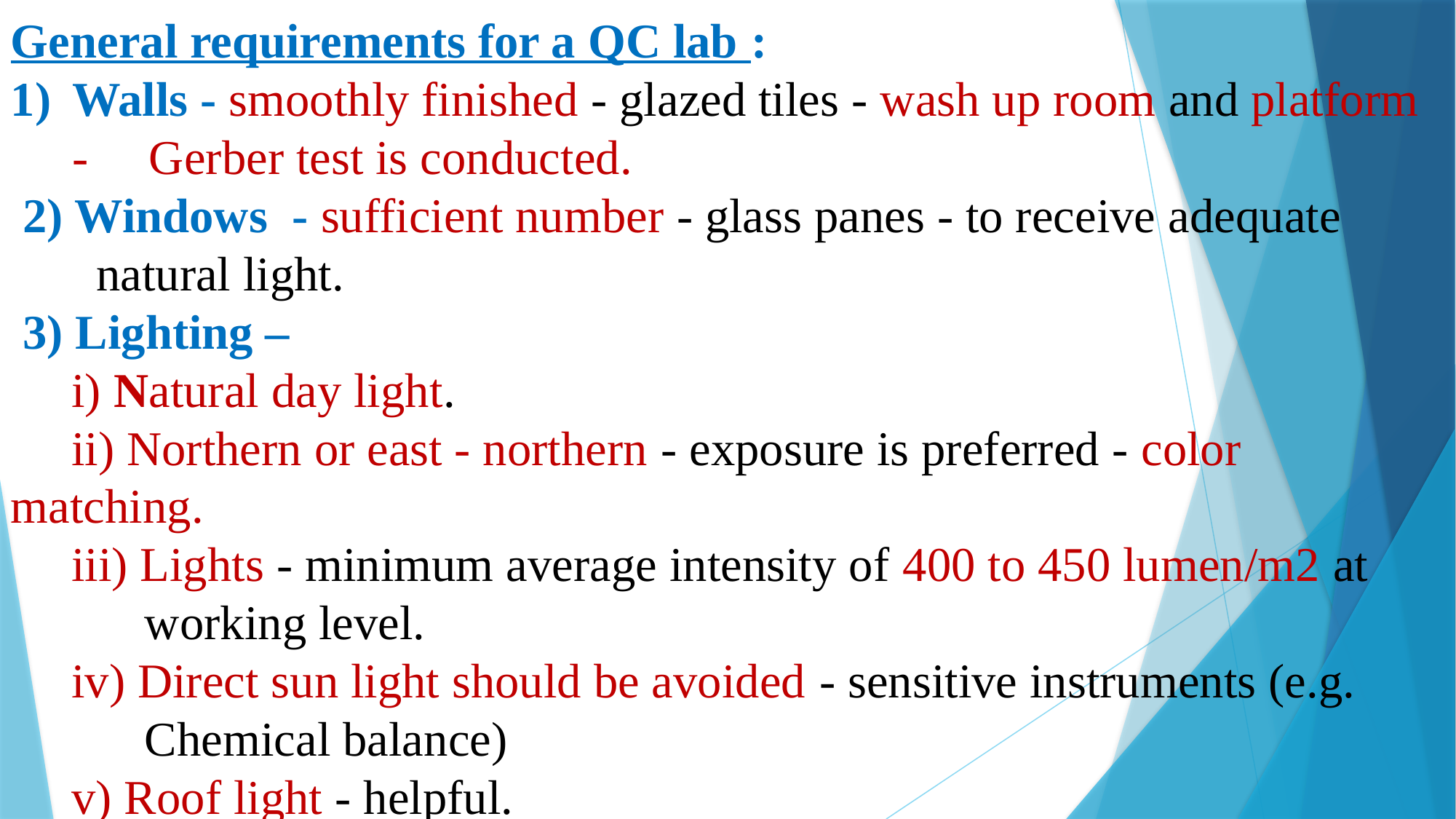

General requirements for a QC lab :
Walls - smoothly finished - glazed tiles - wash up room and platform -     Gerber test is conducted.
 2) Windows  - sufficient number - glass panes - to receive adequate
       natural light.
 3) Lighting –
     i) Natural day light.
     ii) Northern or east - northern - exposure is preferred - color matching.
     iii) Lights - minimum average intensity of 400 to 450 lumen/m2 at
           working level.
     iv) Direct sun light should be avoided - sensitive instruments (e.g.
           Chemical balance)
     v) Roof light - helpful.